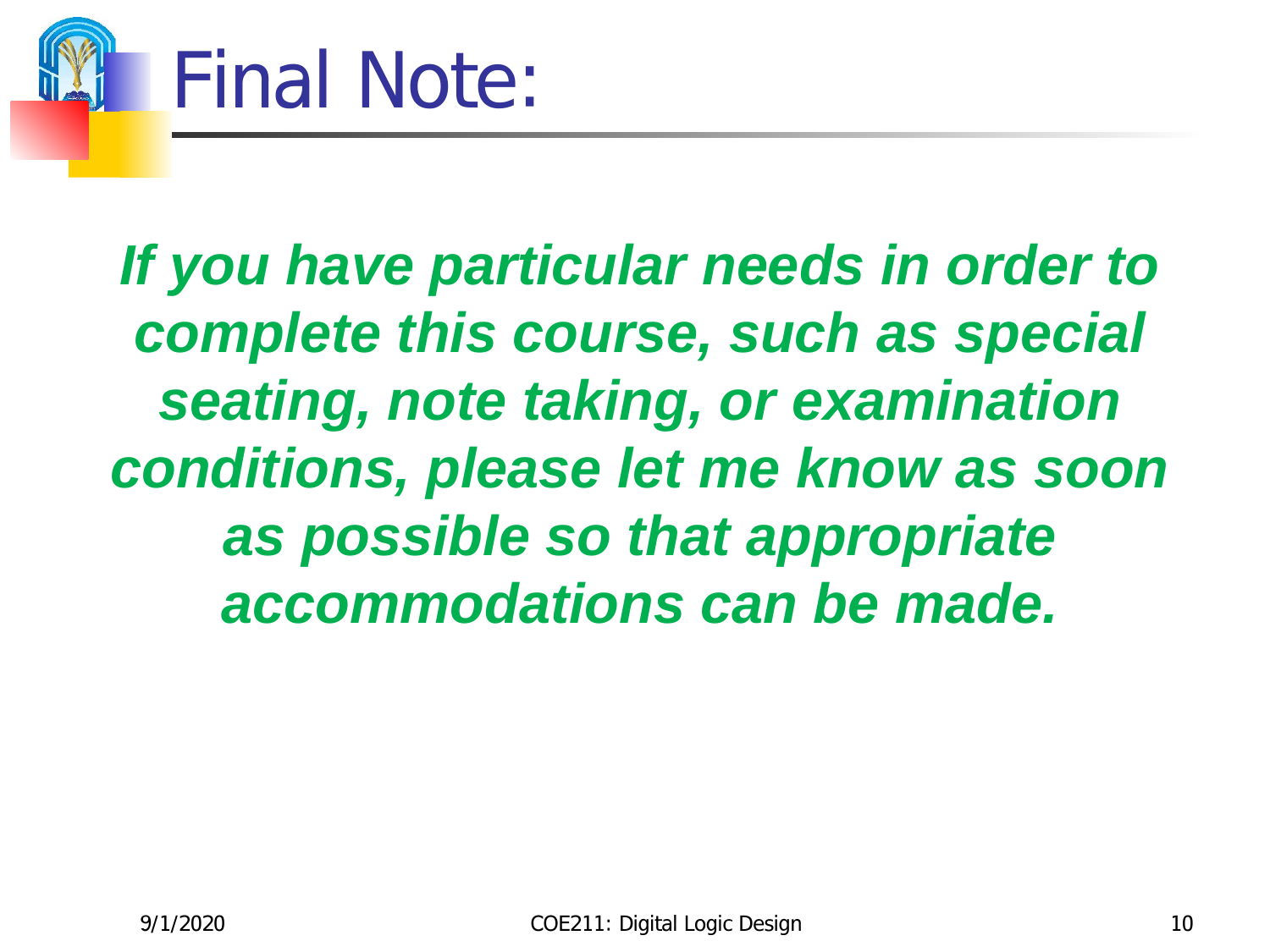

# Final Note:
If you have particular needs in order to complete this course, such as special seating, note taking, or examination conditions, please let me know as soon as possible so that appropriate accommodations can be made.
9/1/2020
COE211: Digital Logic Design
10